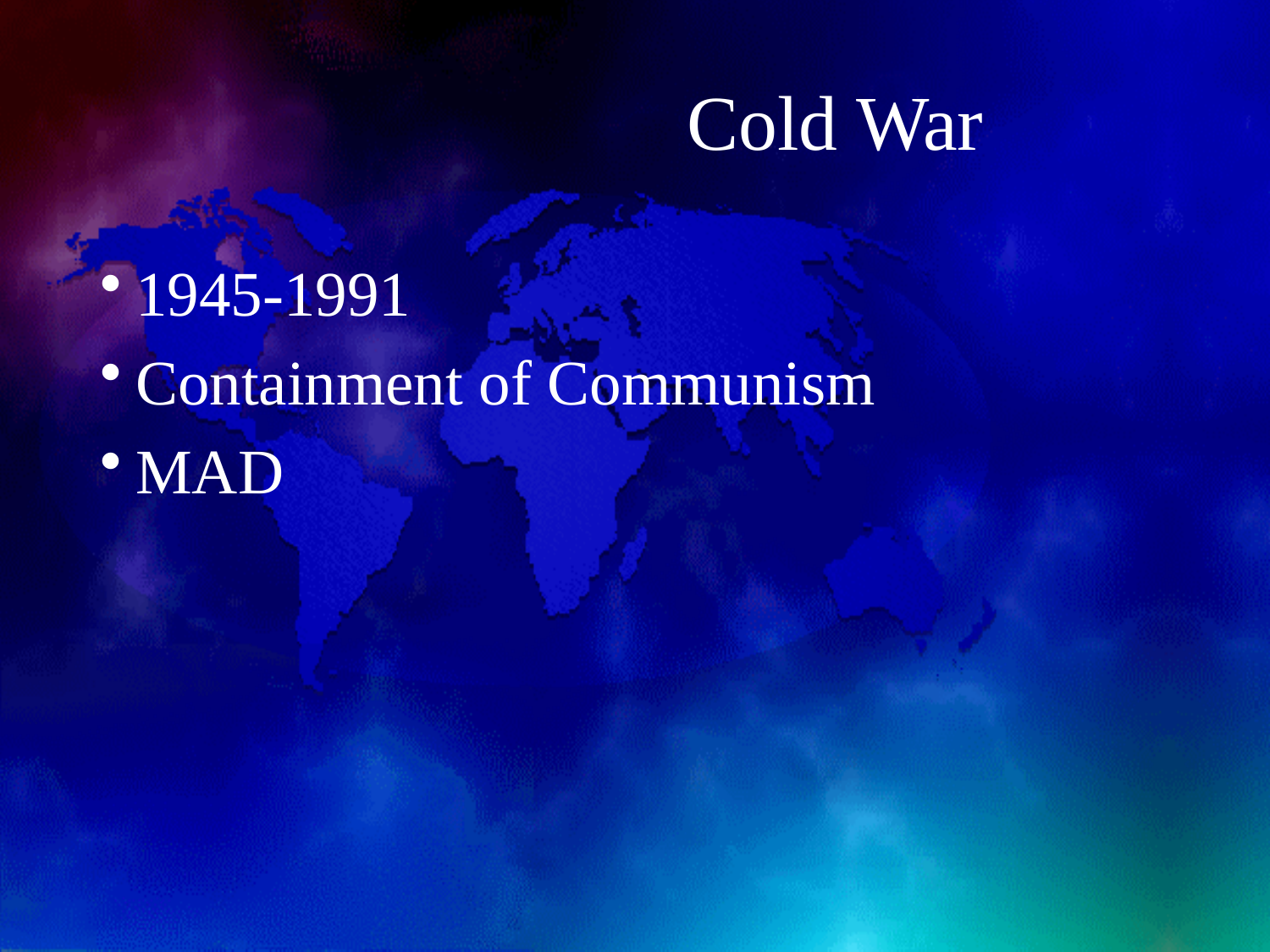

# Cold War
1945-1991
Containment of Communism
MAD